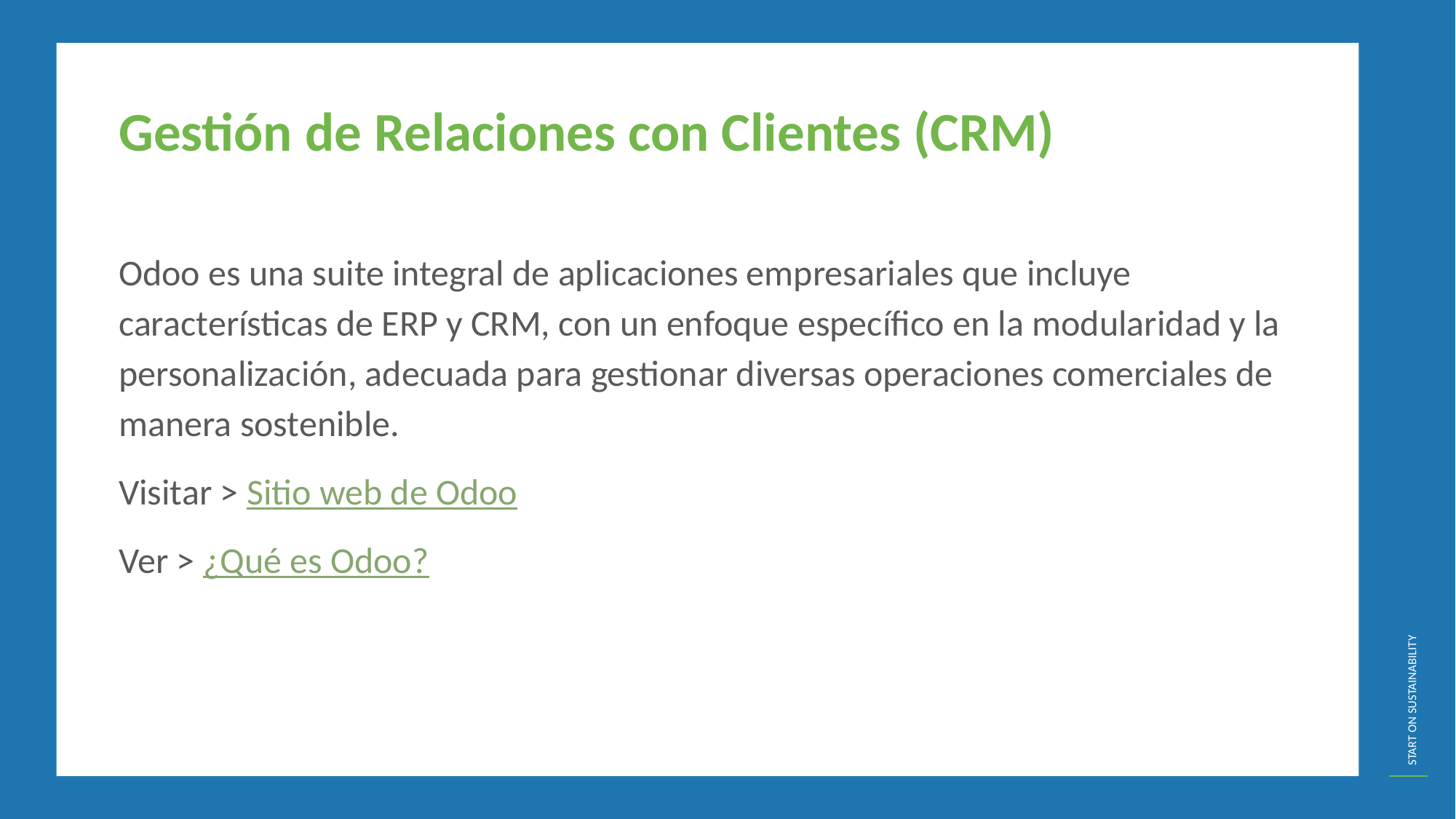

Gestión de Relaciones con Clientes (CRM)
Odoo es una suite integral de aplicaciones empresariales que incluye características de ERP y CRM, con un enfoque específico en la modularidad y la personalización, adecuada para gestionar diversas operaciones comerciales de manera sostenible.
Visitar > Sitio web de Odoo
Ver > ¿Qué es Odoo?